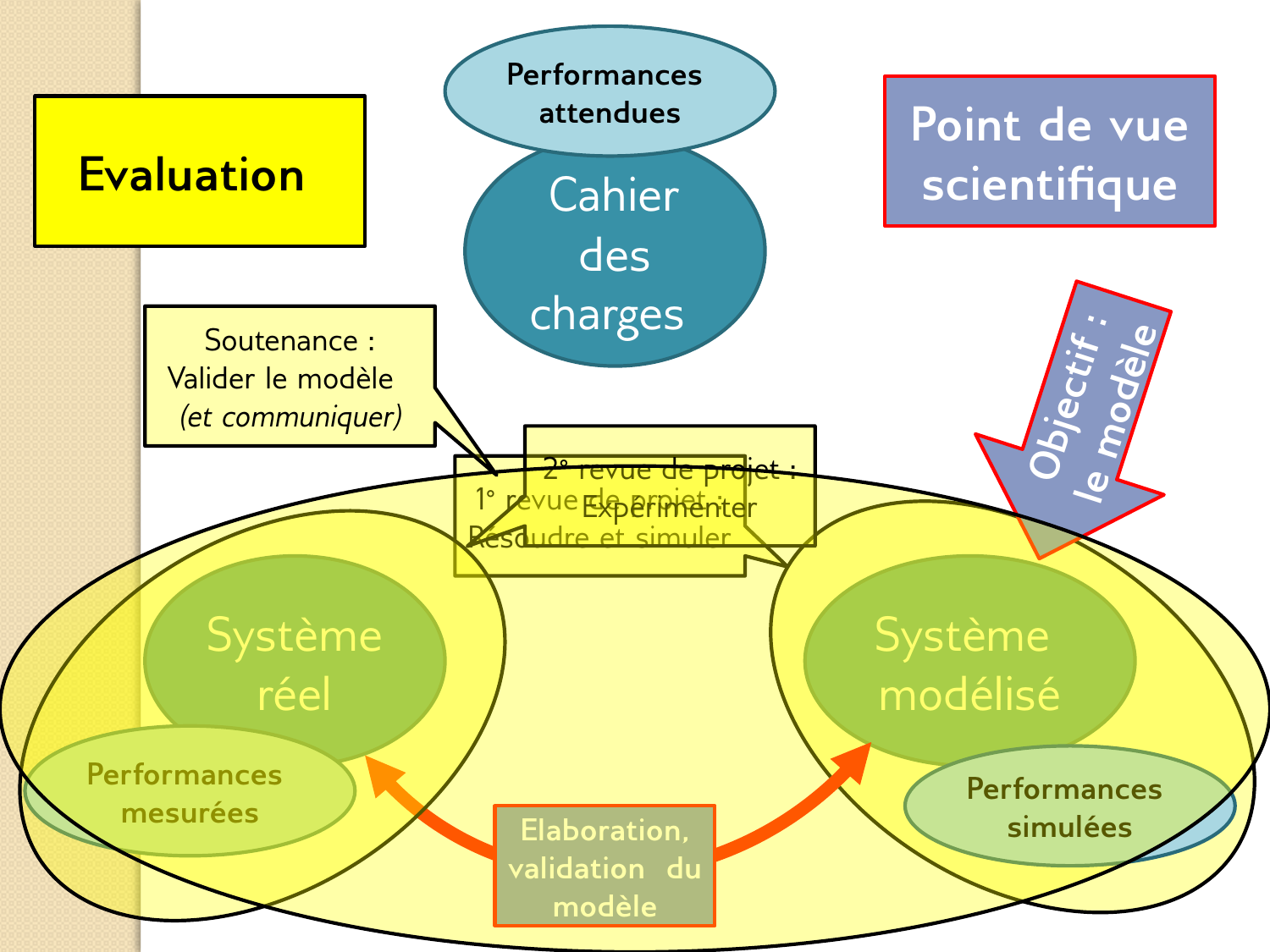

Performances  attendues
Point de vue scientifique
Evaluation
Cahier des charges

Soutenance : Valider le modèle
(et communiquer)

Objectif : le modèle
2° revue de projet : Expérimenter

1° revue de projet : Résoudre et simuler

Système réel
Système  modélisé
Performances  mesurées
Performances  simulées
Elaboration, validation  du modèle